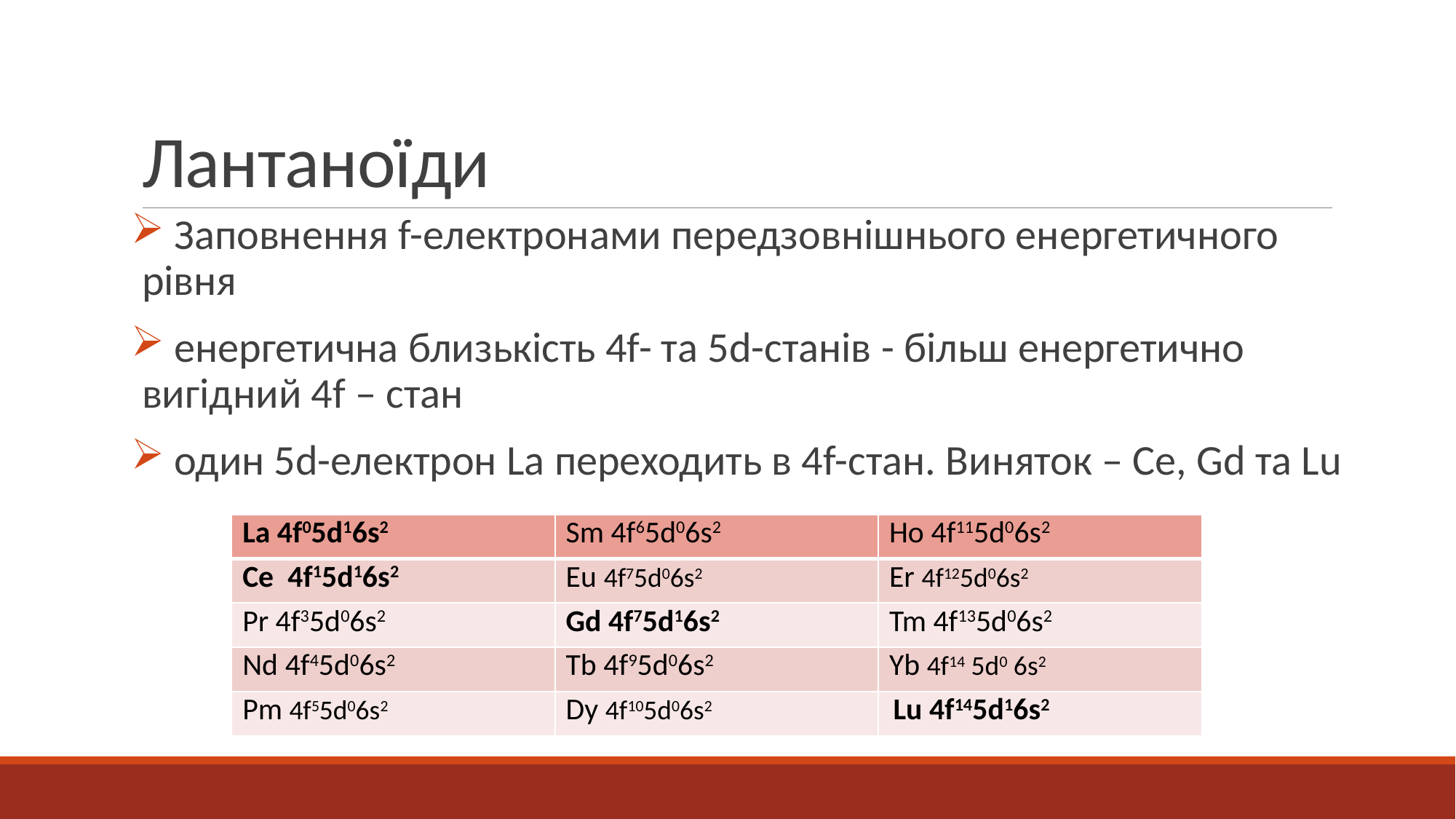

# Лантаноїди
 Заповнення f-електронами передзовнішнього енергетичного рівня
 енергетична близькість 4f- та 5d-станів - більш енергетично вигідний 4f – стан
 один 5d-електрон La переходить в 4f-стан. Виняток – Се, Gd та Lu

| La 4f05d16s2 | Sm 4f65d06s2 | Ho 4f115d06s2 |
| --- | --- | --- |
| Ce 4f15d16s2 | Eu 4f75d06s2 | Er 4f125d06s2 |
| Pr 4f35d06s2 | Gd 4f75d16s2 | Tm 4f135d06s2 |
| Nd 4f45d06s2 | Tb 4f95d06s2 | Yb 4f14 5d0 6s2 |
| Pm 4f55d06s2 | Dy 4f105d06s2 | Lu 4f145d16s2 |